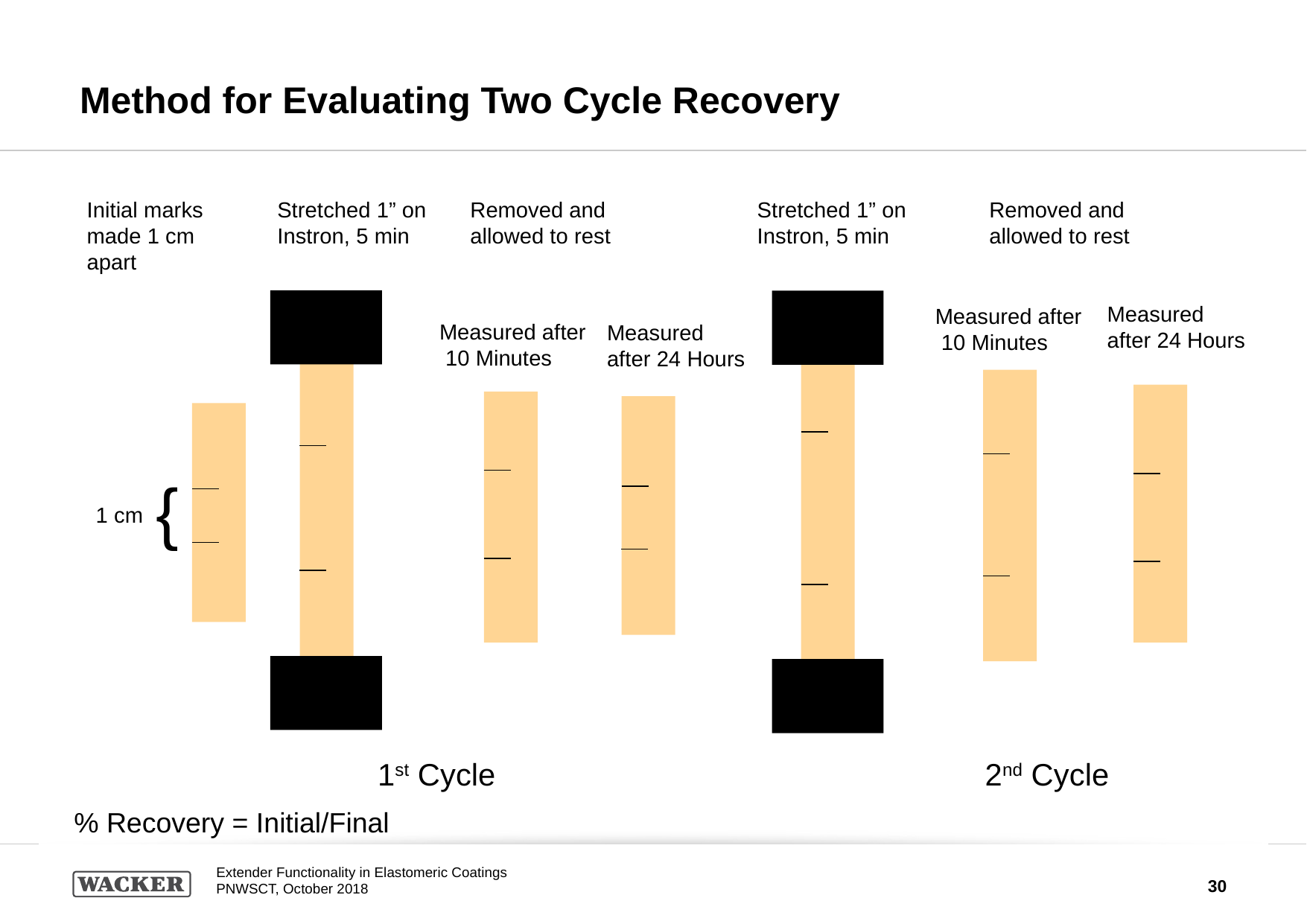

# Method for Evaluating Two Cycle Recovery
Initial marks made 1 cm apart

Stretched 1” on Instron, 5 min

Removed and allowed to rest

Stretched 1” on Instron, 5 min
Removed and allowed to rest

Measured after 24 Hours
Measured after  10 Minutes
Measured after  10 Minutes
Measured after 24 Hours

{
1 cm

1st Cycle
2nd Cycle
% Recovery = Initial/Final